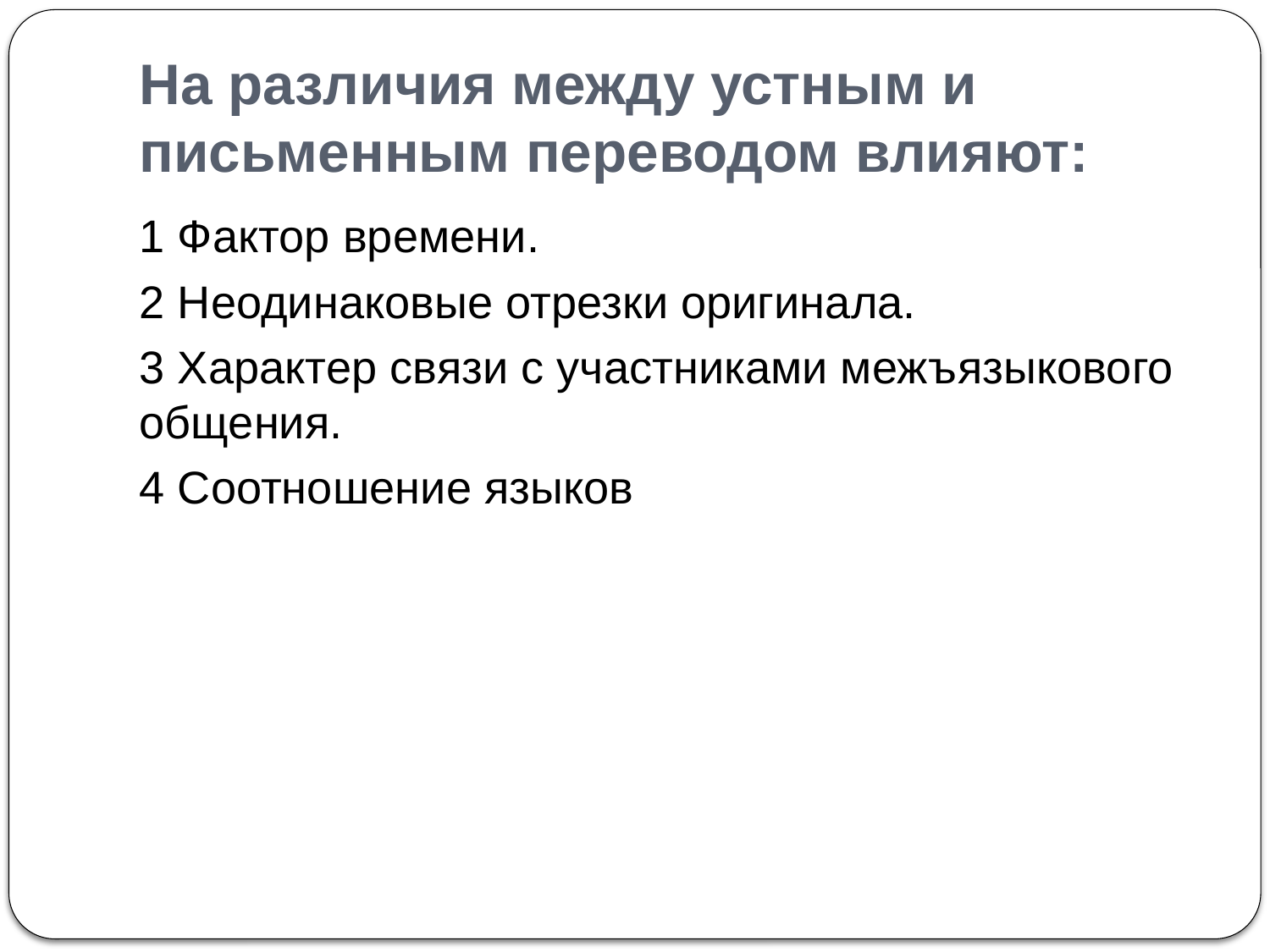

# На различия между устным и письменным переводом влияют:
1 Фактор времени.
2 Неодинаковые отрезки оригинала.
3 Характер связи с участниками межъязыкового общения.
4 Соотношение языков